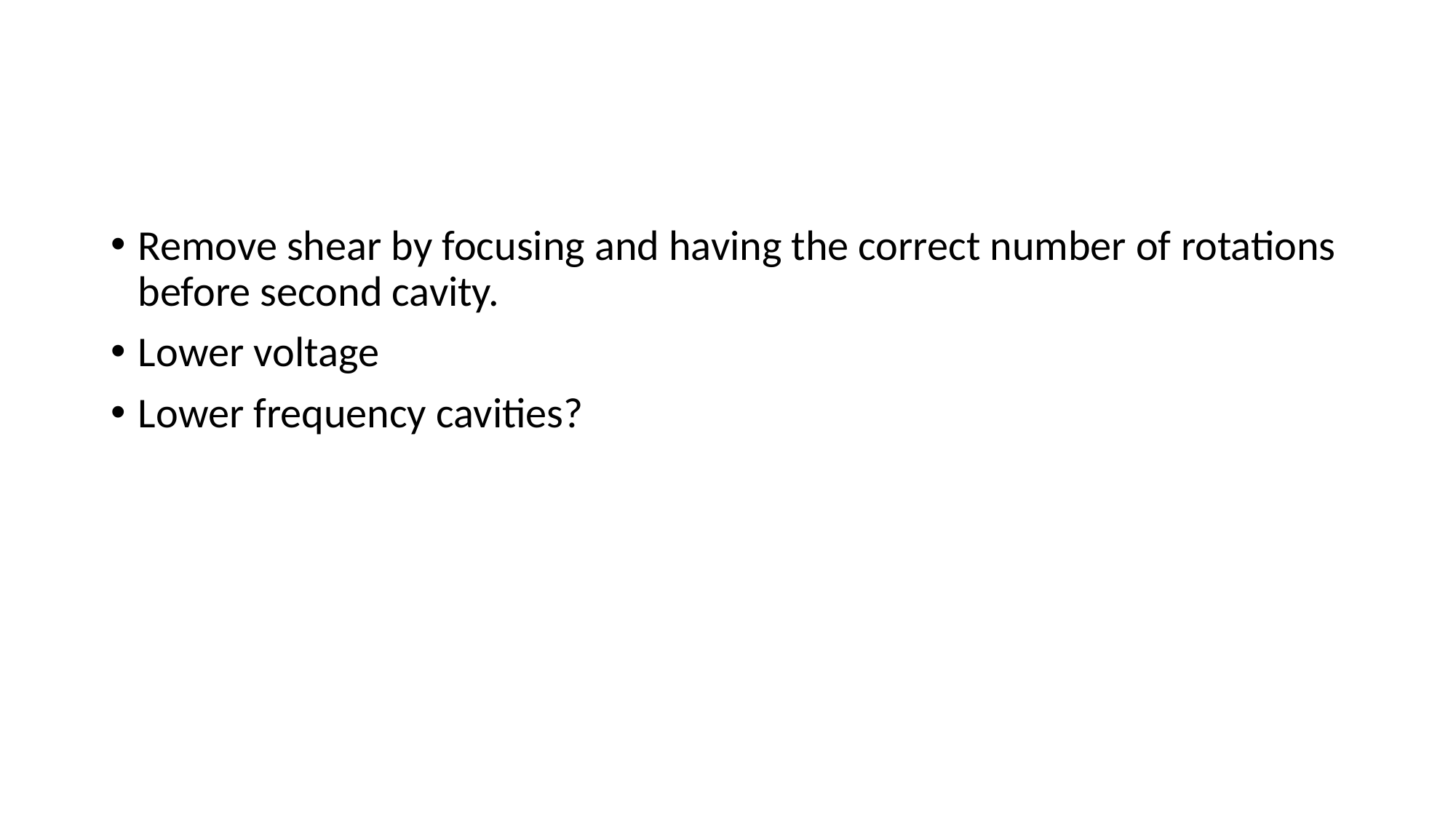

#
Remove shear by focusing and having the correct number of rotations before second cavity.
Lower voltage
Lower frequency cavities?